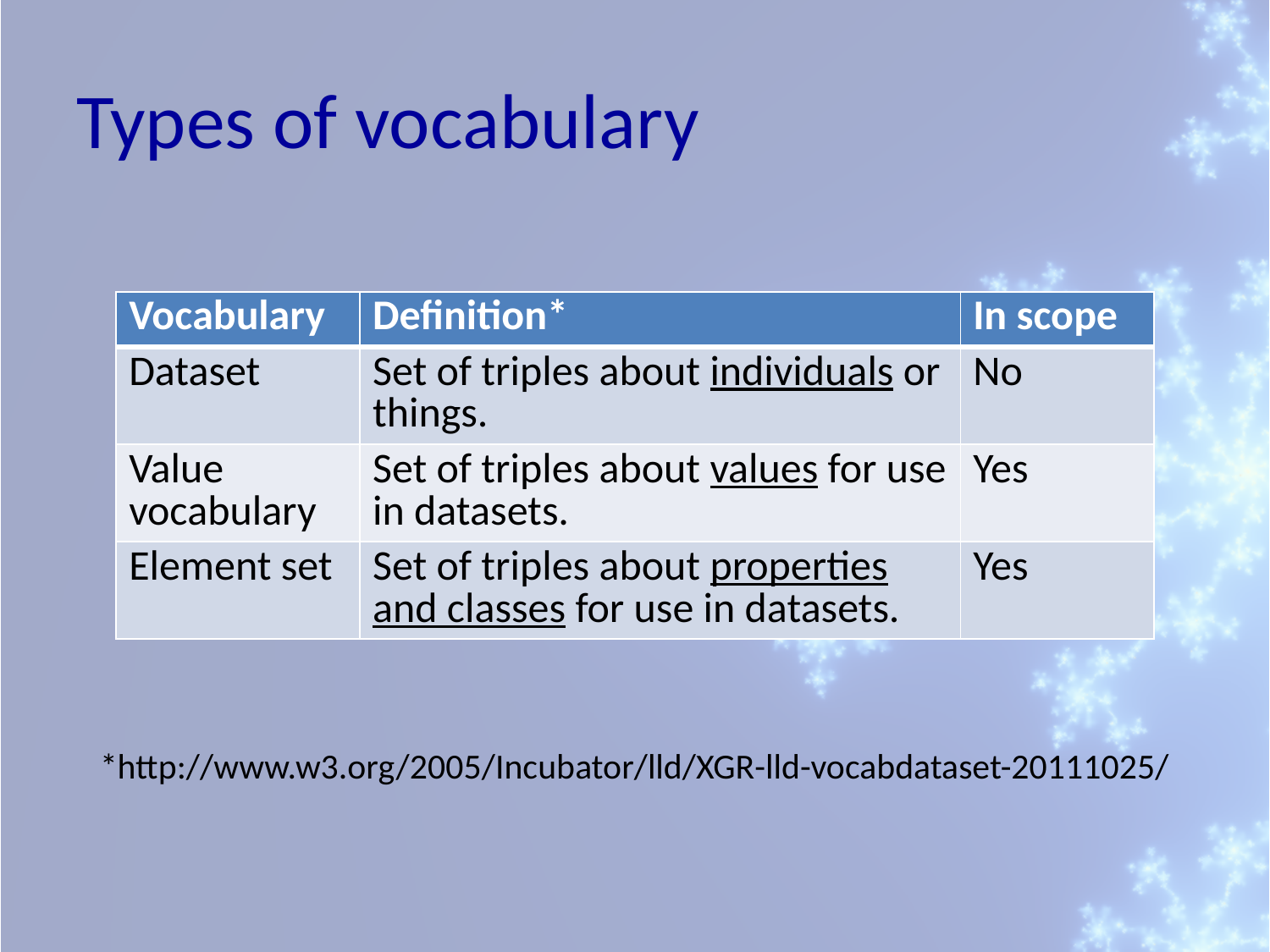

# Types of vocabulary
| Vocabulary | Definition\* | In scope |
| --- | --- | --- |
| Dataset | Set of triples about individuals or things. | No |
| Value vocabulary | Set of triples about values for use in datasets. | Yes |
| Element set | Set of triples about properties and classes for use in datasets. | Yes |
*http://www.w3.org/2005/Incubator/lld/XGR-lld-vocabdataset-20111025/